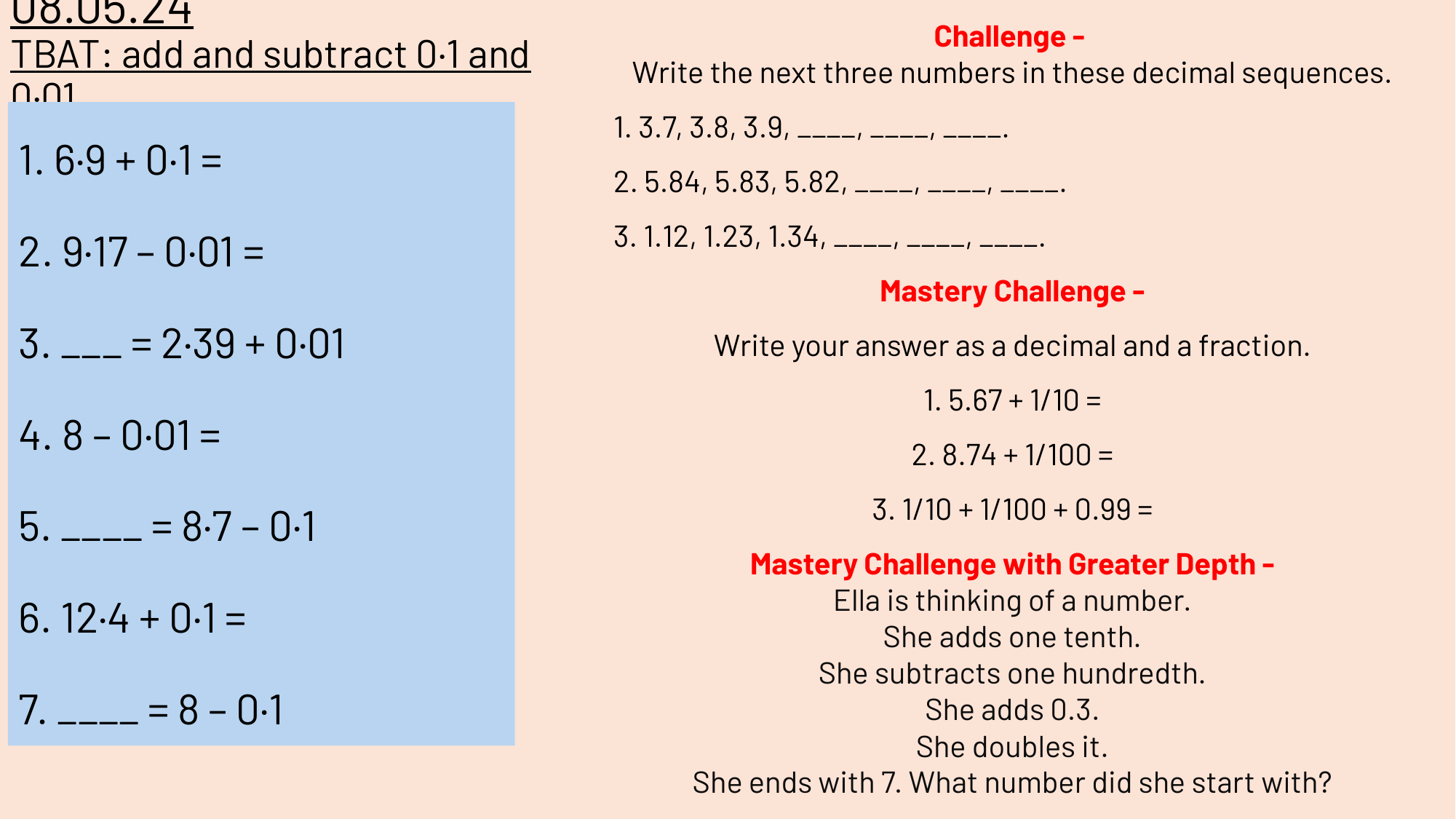

# 08.05.24 TBAT: add and subtract 0·1 and 0·01.
Challenge -
Write the next three numbers in these decimal sequences.
1. 3.7, 3.8, 3.9, ____, ____, ____.
2. 5.84, 5.83, 5.82, ____, ____, ____.
3. 1.12, 1.23, 1.34, ____, ____, ____.
Mastery Challenge -
Write your answer as a decimal and a fraction.
1. 5.67 + 1/10 =
2. 8.74 + 1/100 =
3. 1/10 + 1/100 + 0.99 =
Mastery Challenge with Greater Depth -
Ella is thinking of a number.
She adds one tenth.
She subtracts one hundredth.
She adds 0.3.
She doubles it.
She ends with 7. What number did she start with?
1. 6·9 + 0·1 =
2. 9·17 – 0·01 =
3. ___ = 2·39 + 0·01
4. 8 – 0·01 =
5. ____ = 8·7 – 0·1
6. 12·4 + 0·1 =
7. ____ = 8 – 0·1